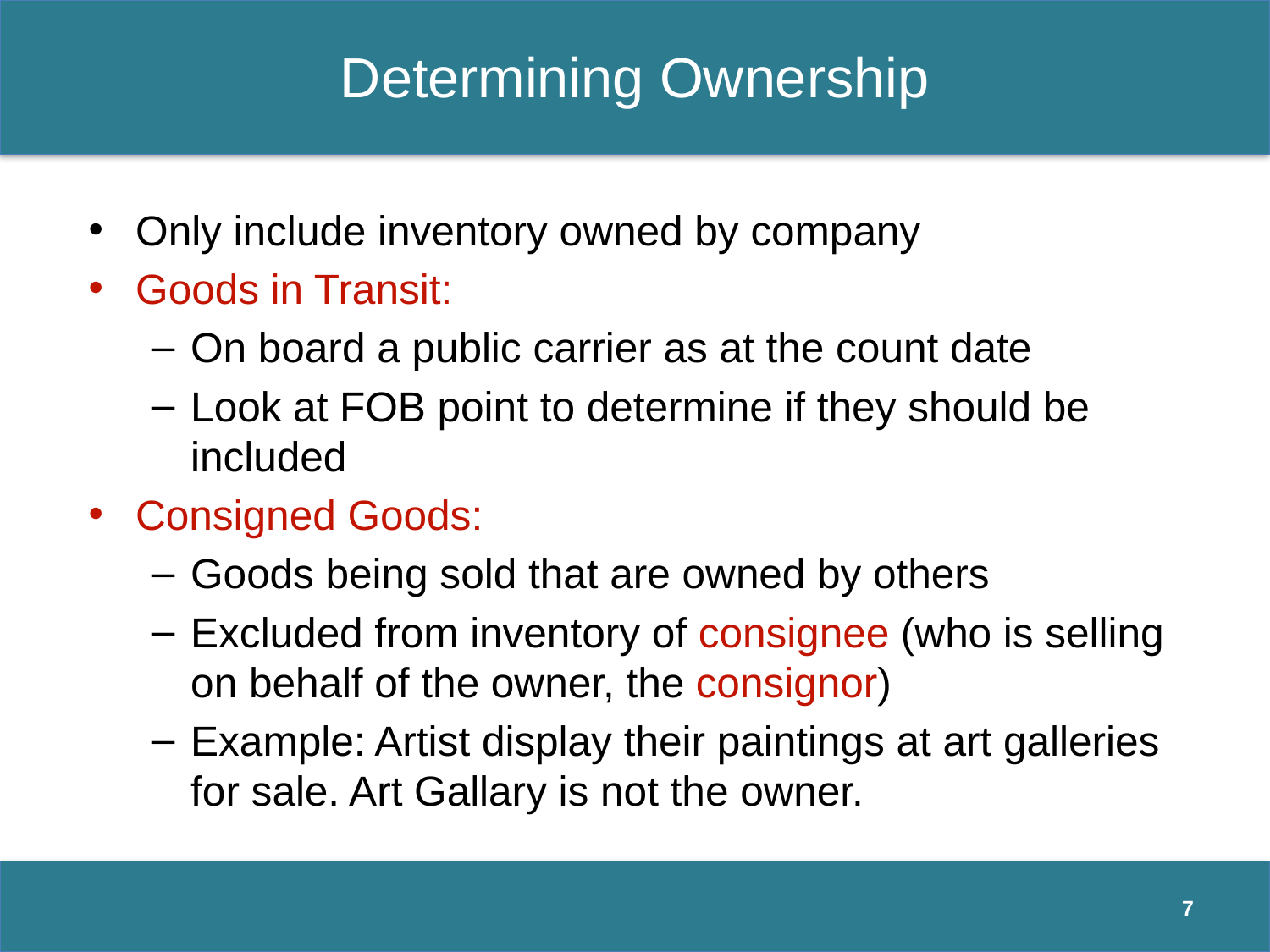

# Determining Ownership
Only include inventory owned by company
Goods in Transit:
On board a public carrier as at the count date
Look at FOB point to determine if they should be included
Consigned Goods:
Goods being sold that are owned by others
Excluded from inventory of consignee (who is selling on behalf of the owner, the consignor)
Example: Artist display their paintings at art galleries for sale. Art Gallary is not the owner.
7